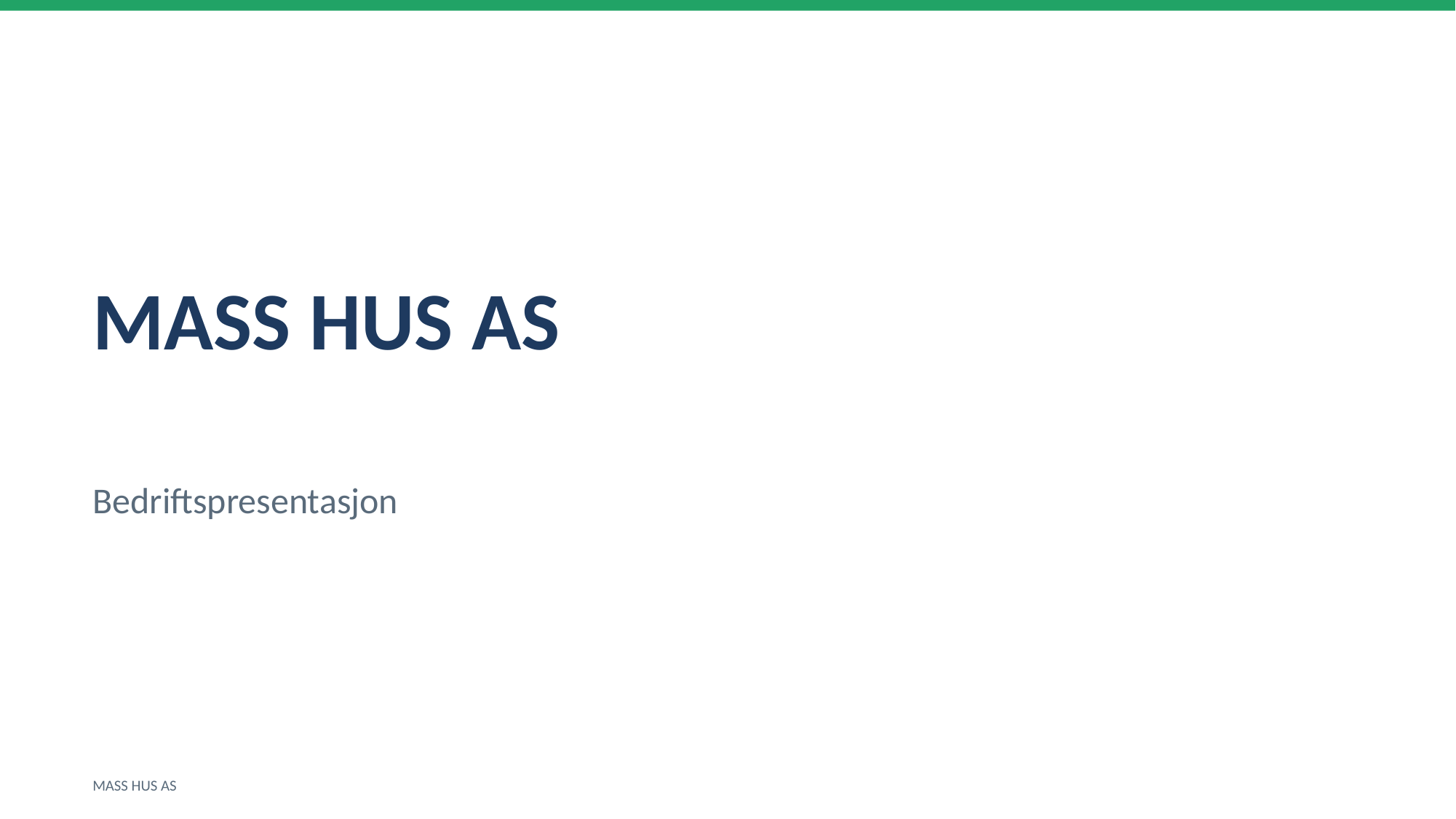

MASS HUS AS
Bedriftspresentasjon
MASS HUS AS